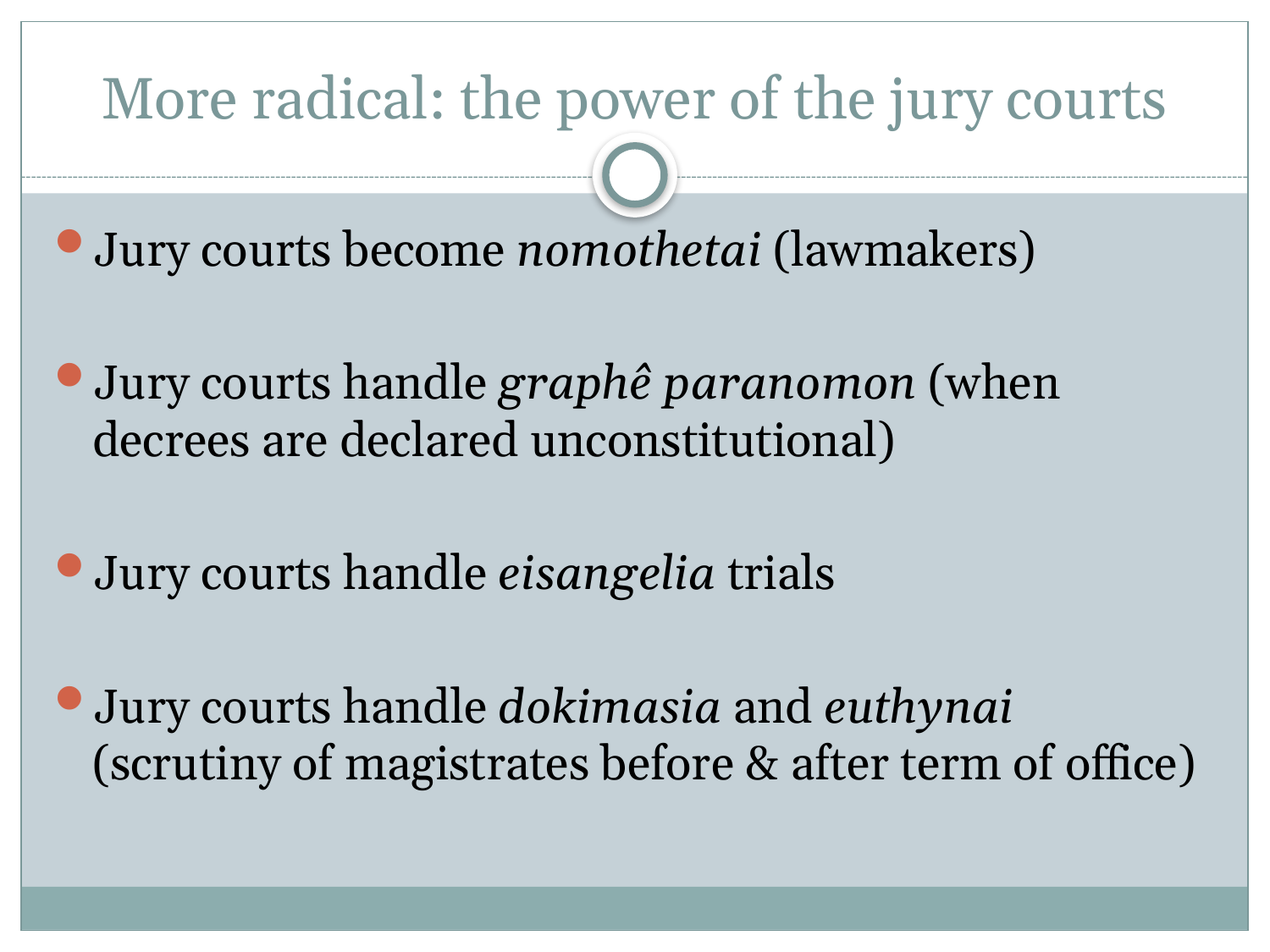

# More radical: the power of the jury courts
Jury courts become nomothetai (lawmakers)

Jury courts handle graphê paranomon (when decrees are declared unconstitutional)

Jury courts handle eisangelia trials

Jury courts handle dokimasia and euthynai (scrutiny of magistrates before & after term of office)